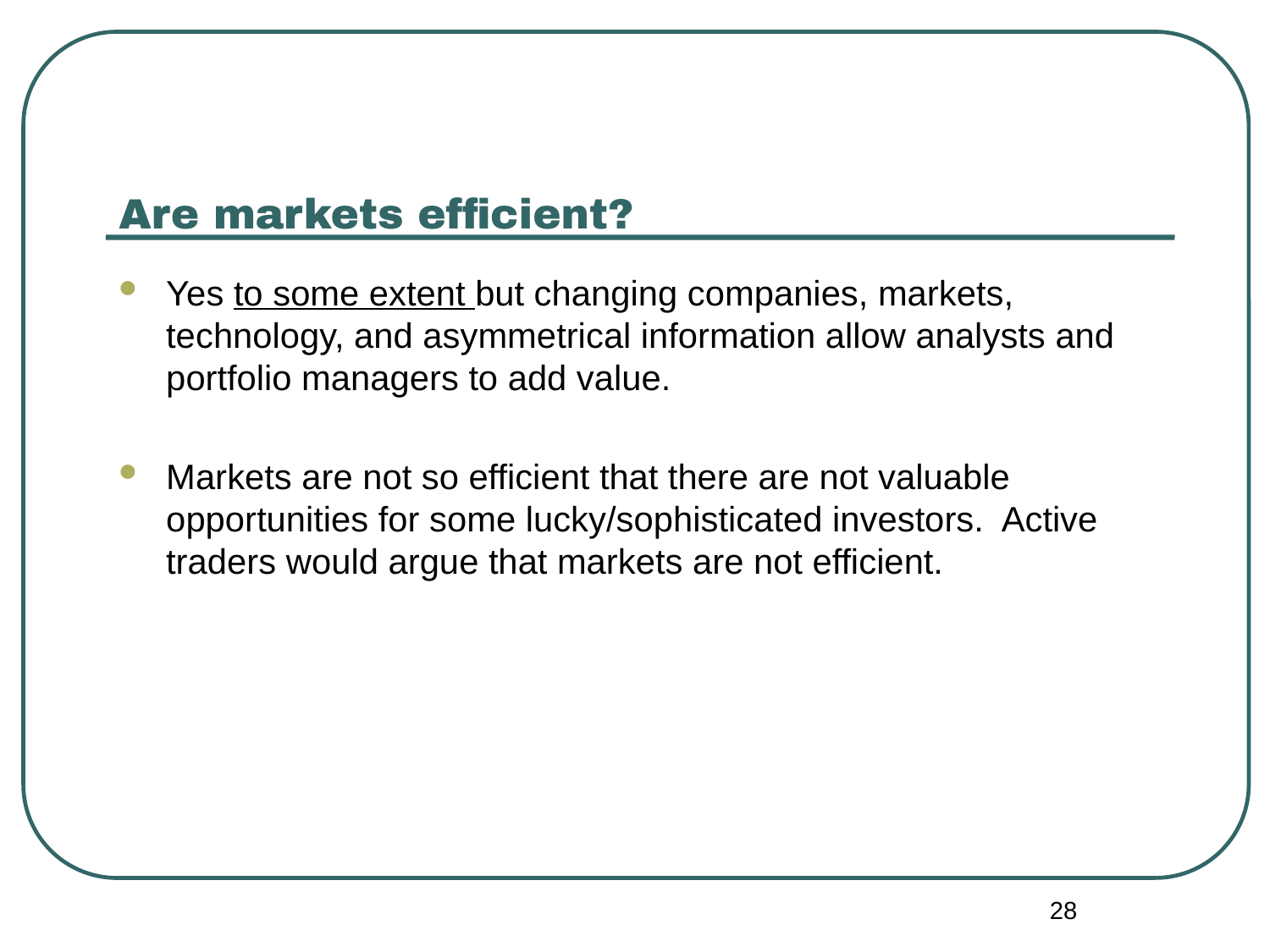

# Are markets efficient?
Yes to some extent but changing companies, markets, technology, and asymmetrical information allow analysts and portfolio managers to add value.

Markets are not so efficient that there are not valuable opportunities for some lucky/sophisticated investors.  Active traders would argue that markets are not efficient.

28